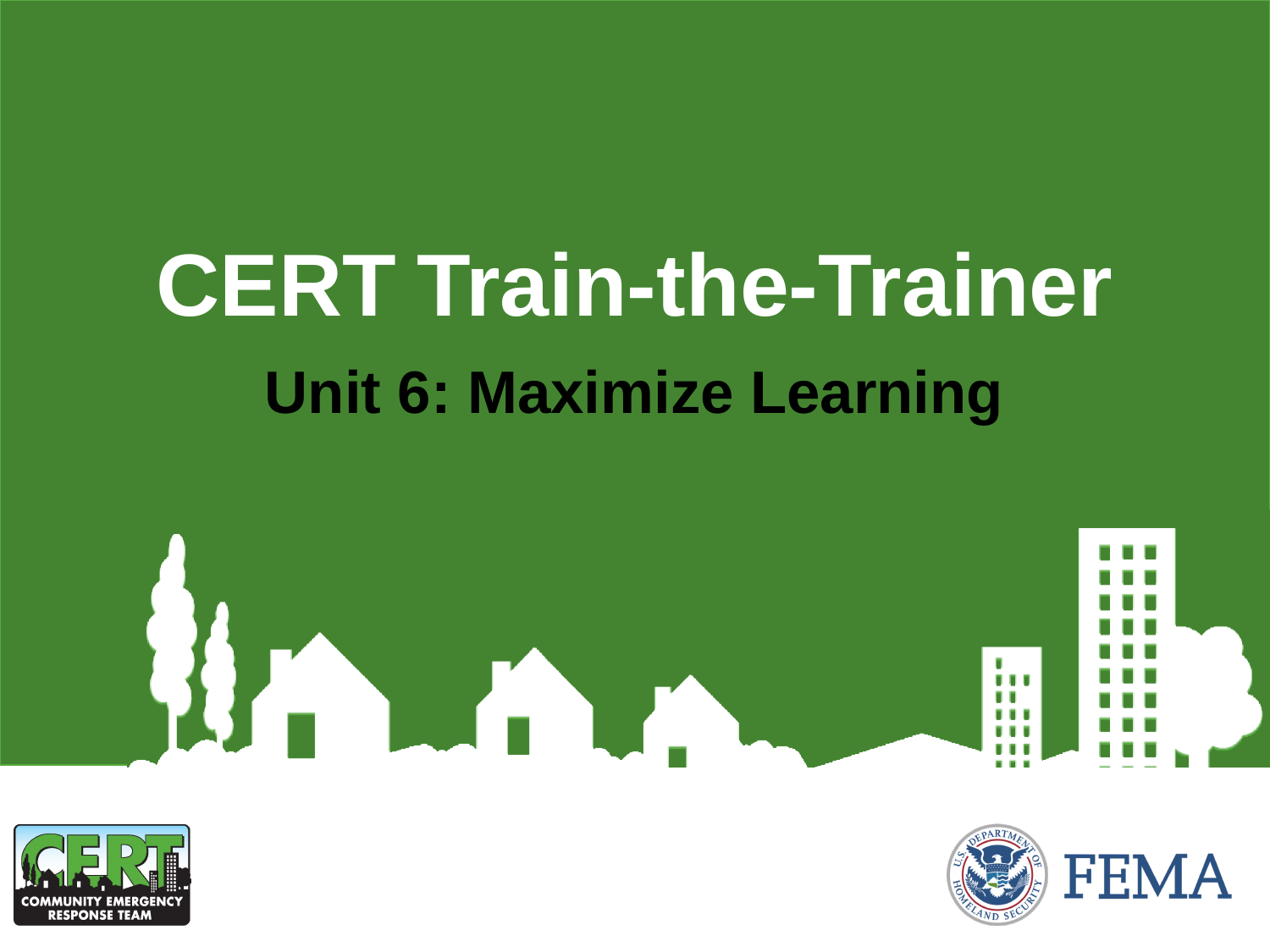

CERT Train-the-Trainer
# Unit 6: Maximize Learning